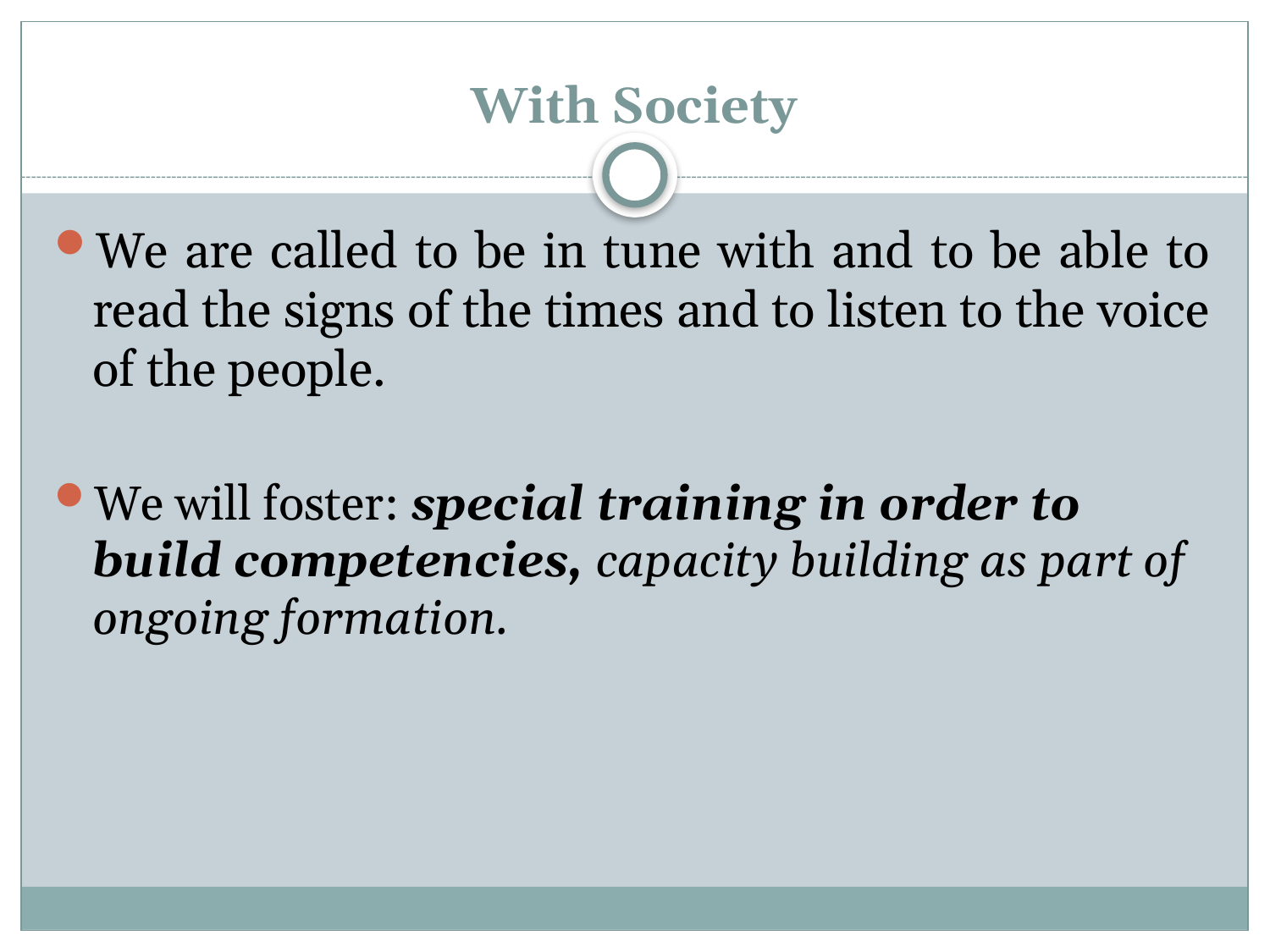

# With Society
We are called to be in tune with and to be able to read the signs of the times and to listen to the voice of the people.

We will foster: special training in order to build competencies, capacity building as part of ongoing formation.